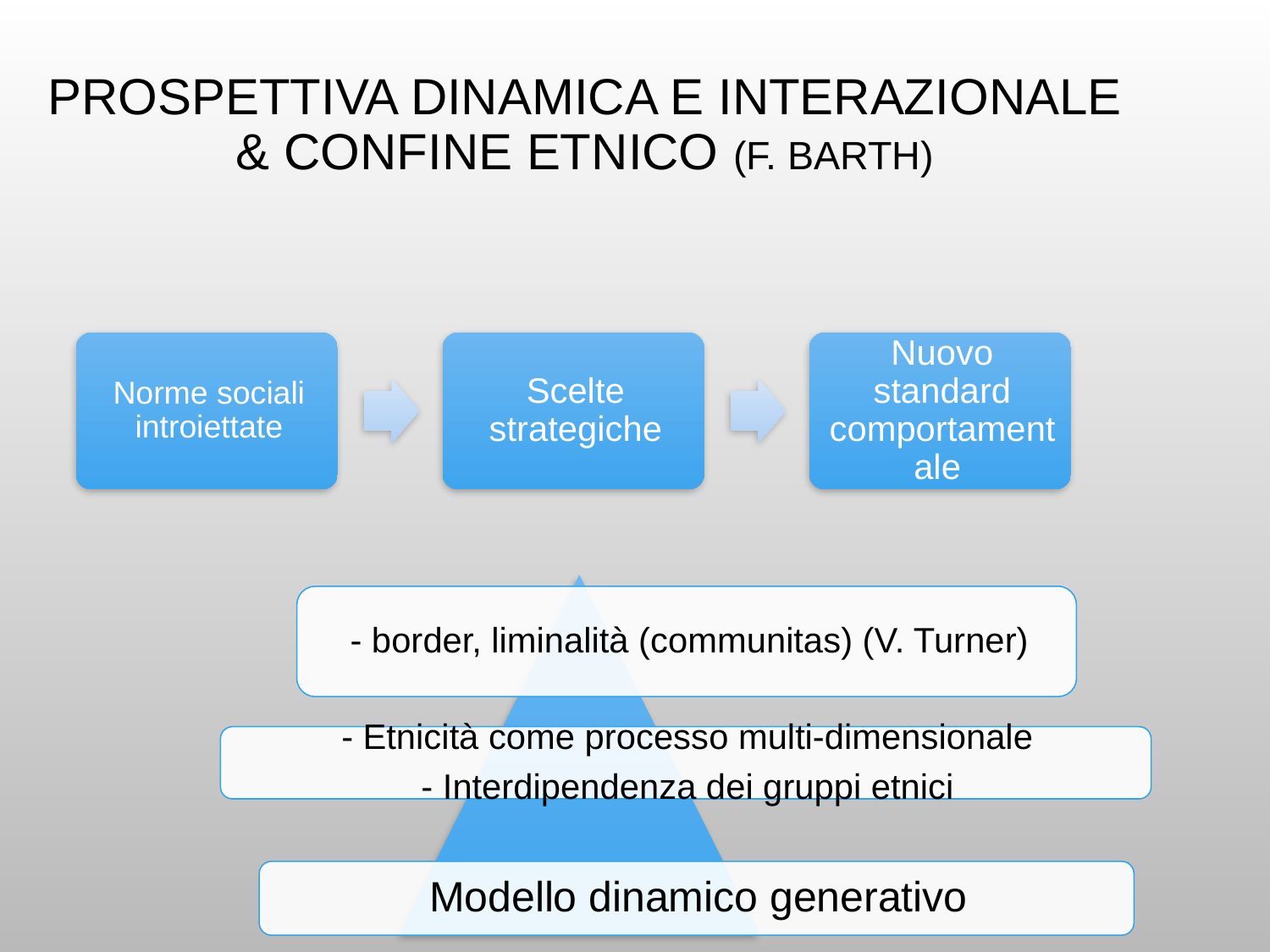

# prospettiva dinamica e interazionale & confine etnico (F. Barth)
Norme sociali introiettate

Scelte strategiche

Nuovo standard comportamentale
Modello dinamico generativo
- border, liminalità (communitas) (V. Turner)
- Etnicità come processo multi-dimensionale
- Interdipendenza dei gruppi etnici